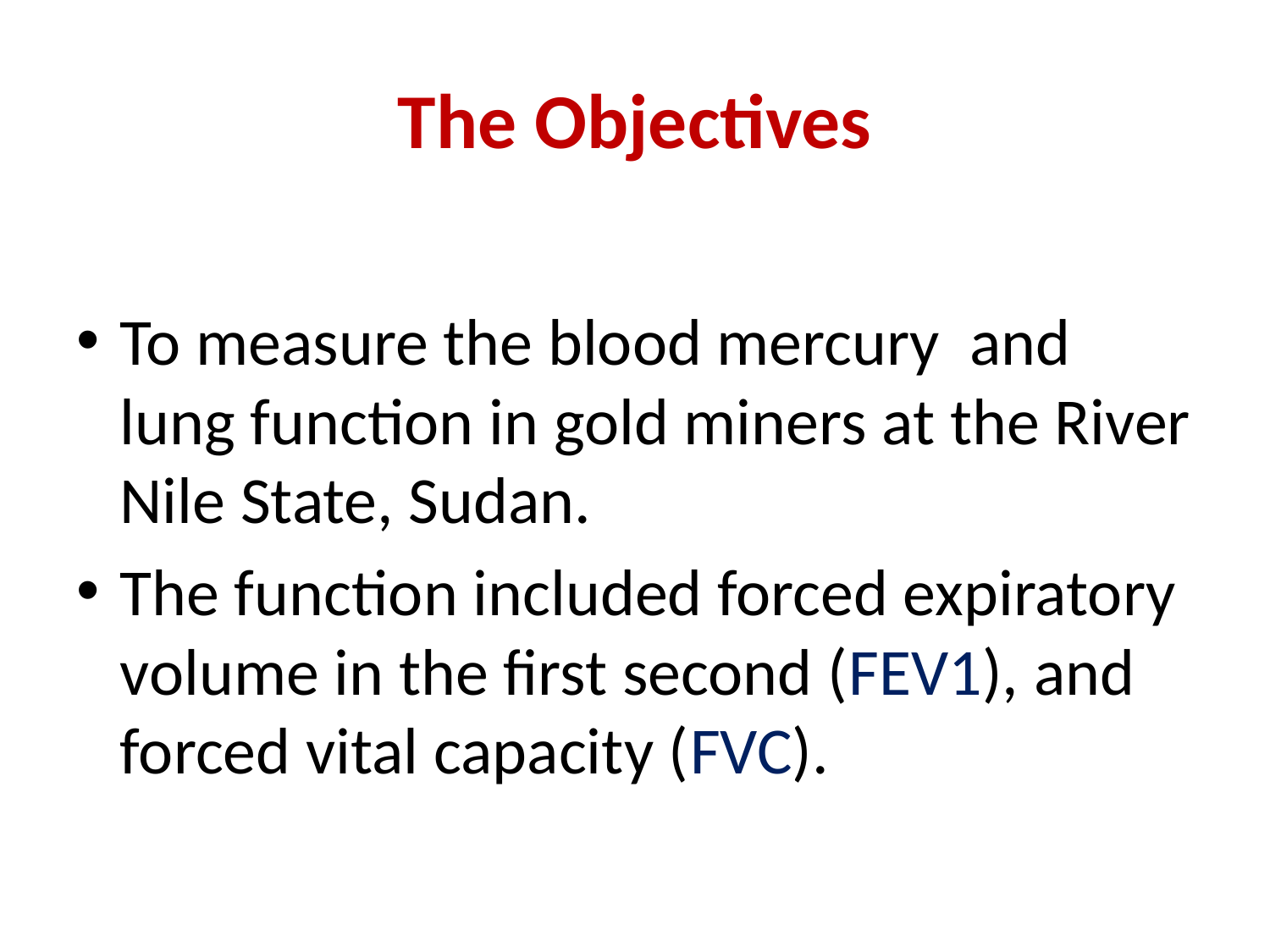

# The Objectives

To measure the blood mercury  and lung function in gold miners at the River Nile State, Sudan.
The function included forced expiratory volume in the first second (FEV1), and forced vital capacity (FVC).